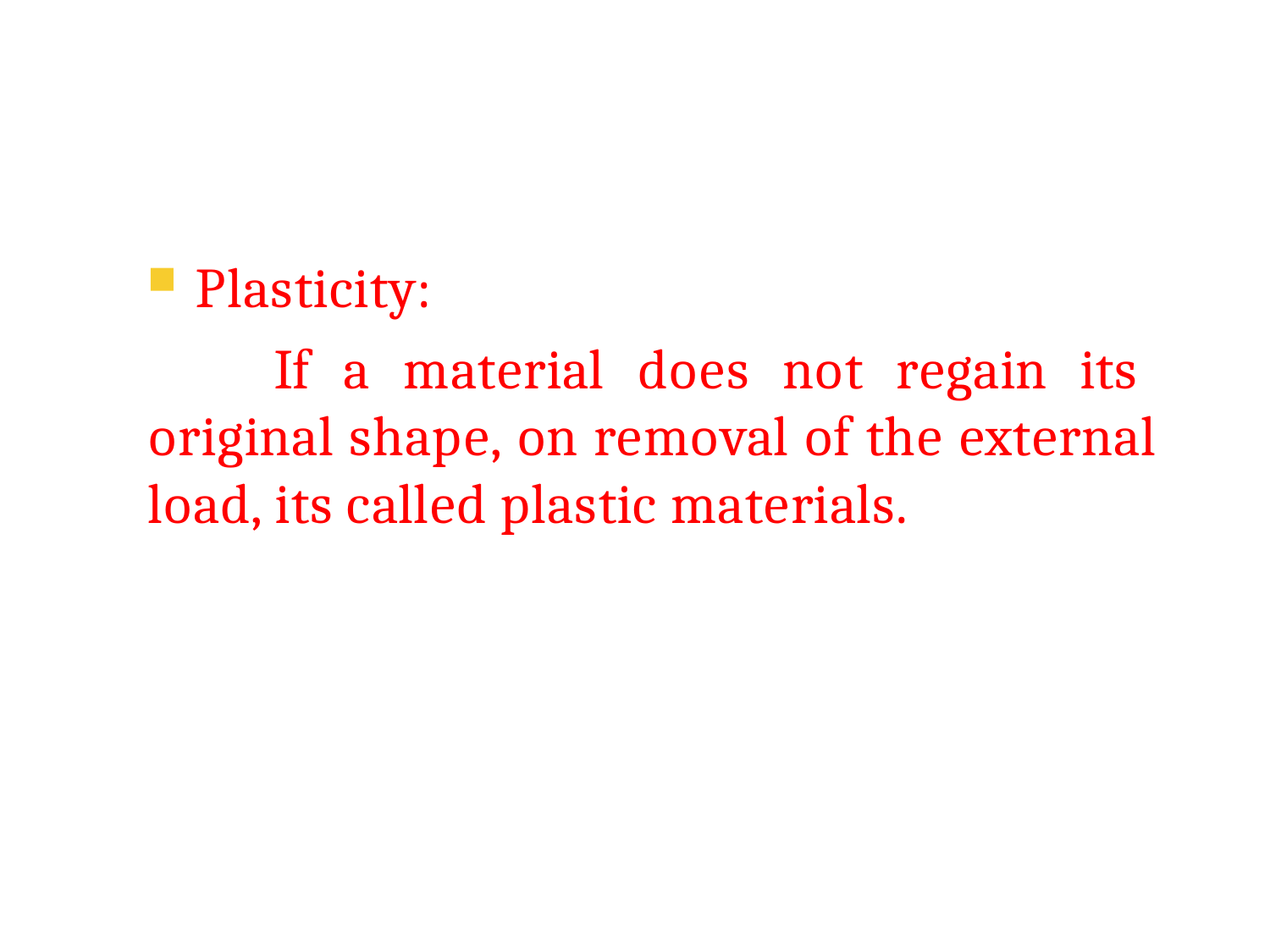

Plasticity:
If a material does not regain its  original shape, on removal of the external  load, its called plastic materials.